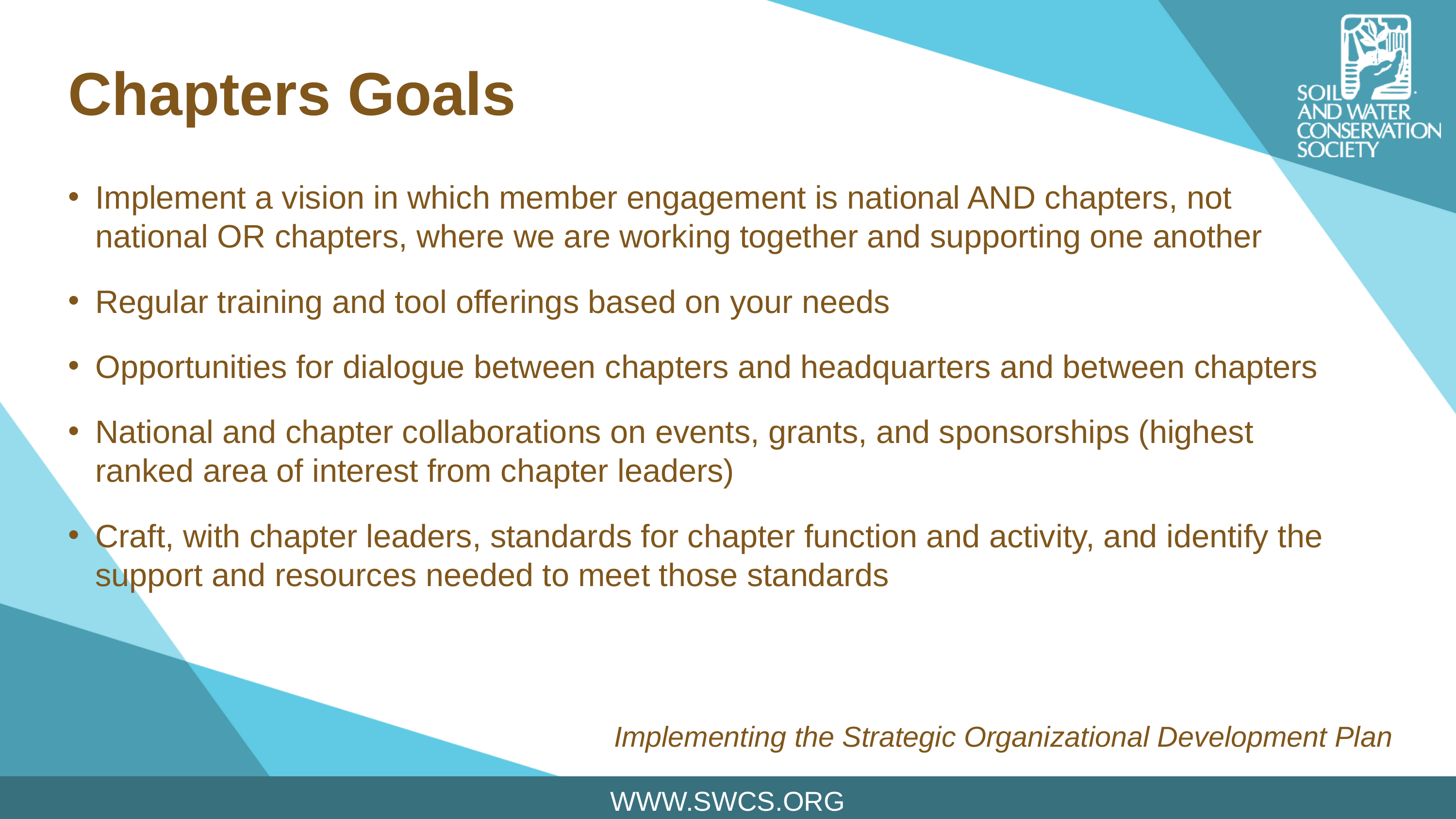

# Chapters Goals
Implement a vision in which member engagement is national AND chapters, not national OR chapters, where we are working together and supporting one another

Regular training and tool offerings based on your needs

Opportunities for dialogue between chapters and headquarters and between chapters

National and chapter collaborations on events, grants, and sponsorships (highest ranked area of interest from chapter leaders)

Craft, with chapter leaders, standards for chapter function and activity, and identify the support and resources needed to meet those standards

Implementing the Strategic Organizational Development Plan